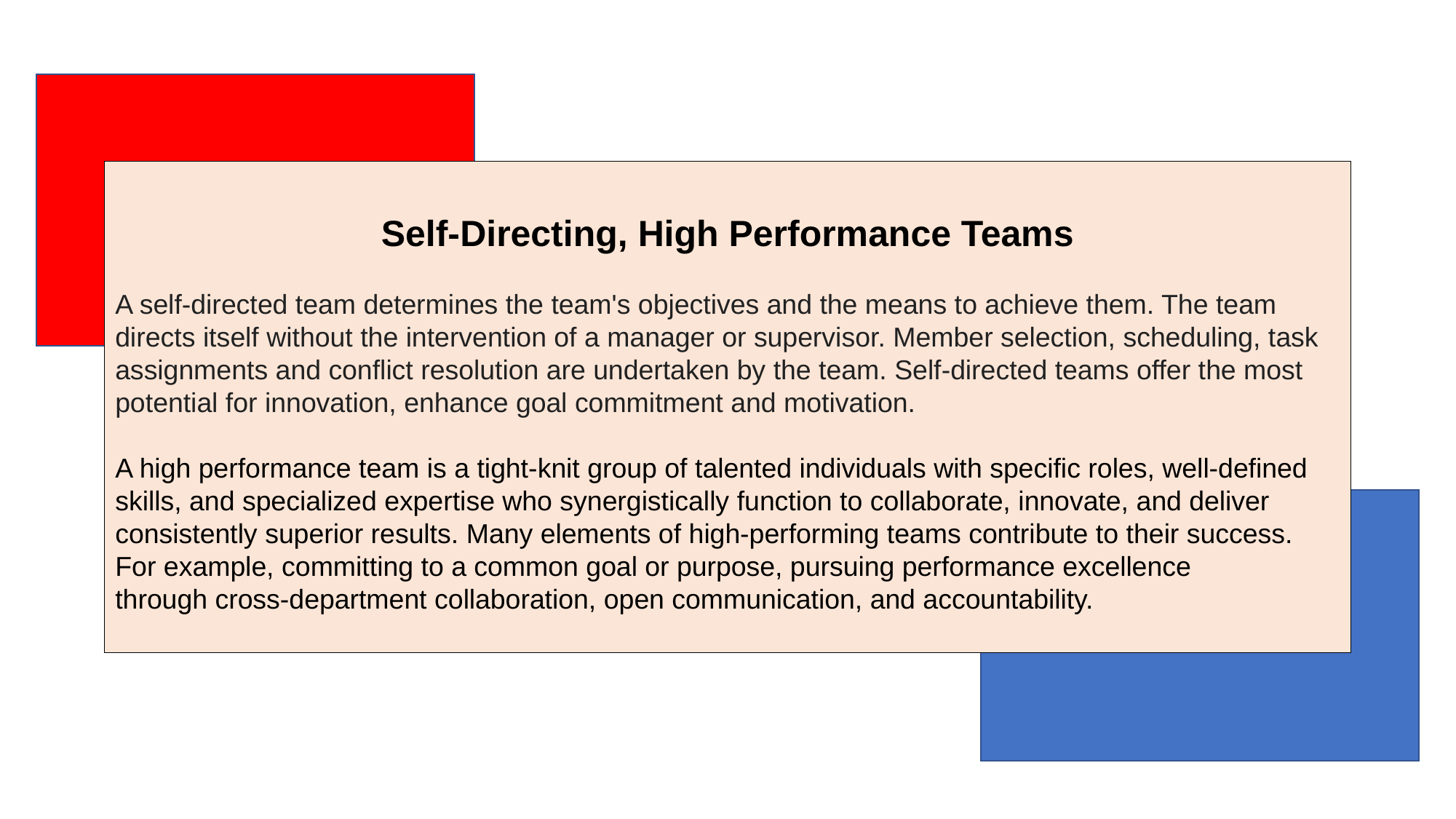

Self-Directing, High Performance Teams

A self-directed team determines the team's objectives and the means to achieve them. The team directs itself without the intervention of a manager or supervisor. Member selection, scheduling, task assignments and conflict resolution are undertaken by the team. Self-directed teams offer the most potential for innovation, enhance goal commitment and motivation.

A high performance team is a tight-knit group of talented individuals with specific roles, well-defined skills, and specialized expertise who synergistically function to collaborate, innovate, and deliver consistently superior results. Many elements of high-performing teams contribute to their success. For example, committing to a common goal or purpose, pursuing performance excellence through cross-department collaboration, open communication, and accountability.